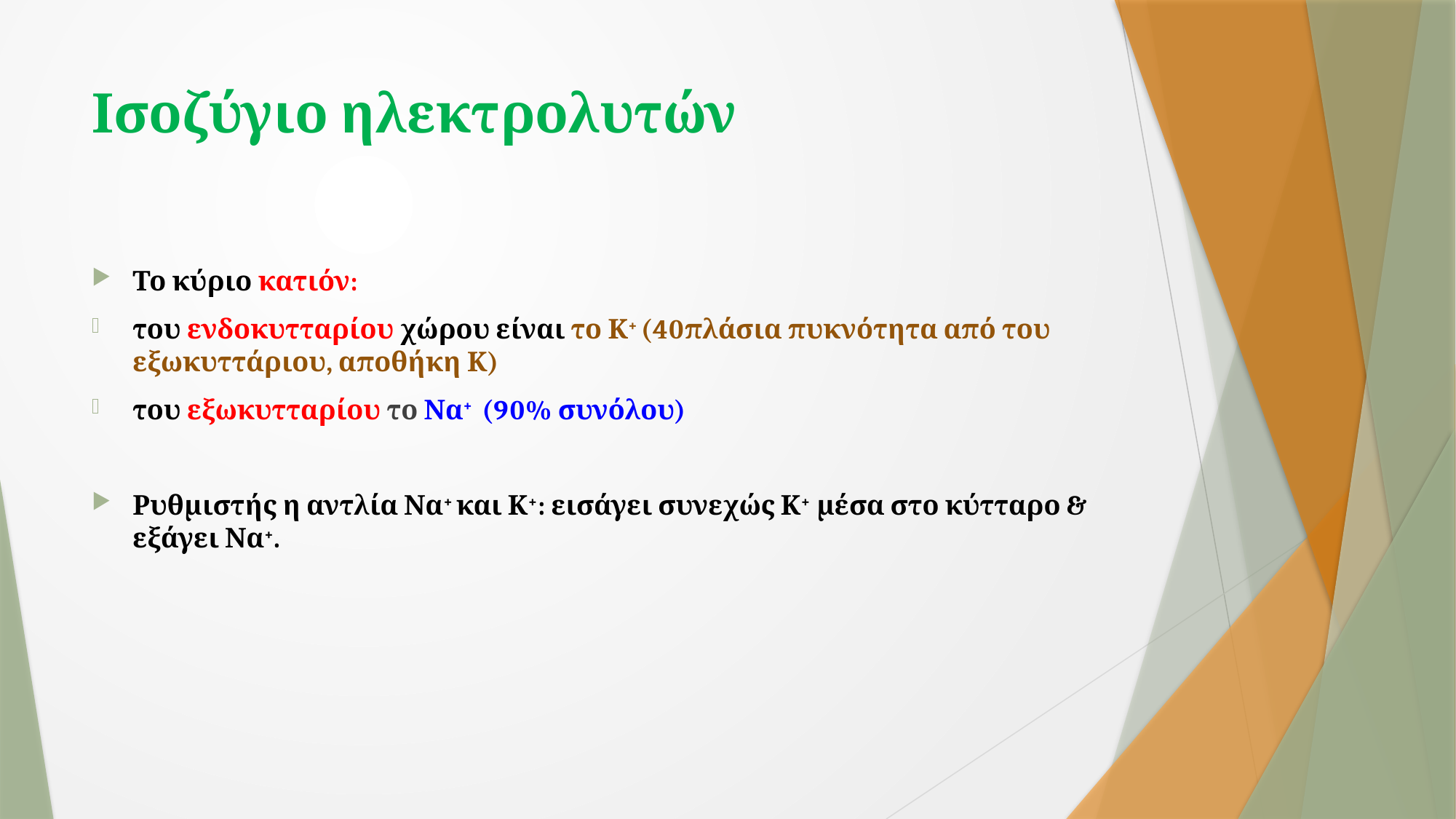

# Ισοζύγιο ηλεκτρολυτών
Το κύριο κατιόν:
του ενδοκυτταρίου χώρου είναι το Κ+ (40πλάσια πυκνότητα από του εξωκυττάριου, αποθήκη Κ)
του εξωκυτταρίου το Να+  (90% συνόλου)

Ρυθμιστής η αντλία Να+ και Κ+: εισάγει συνεχώς Κ+ μέσα στο κύτταρο & εξάγει Να+.